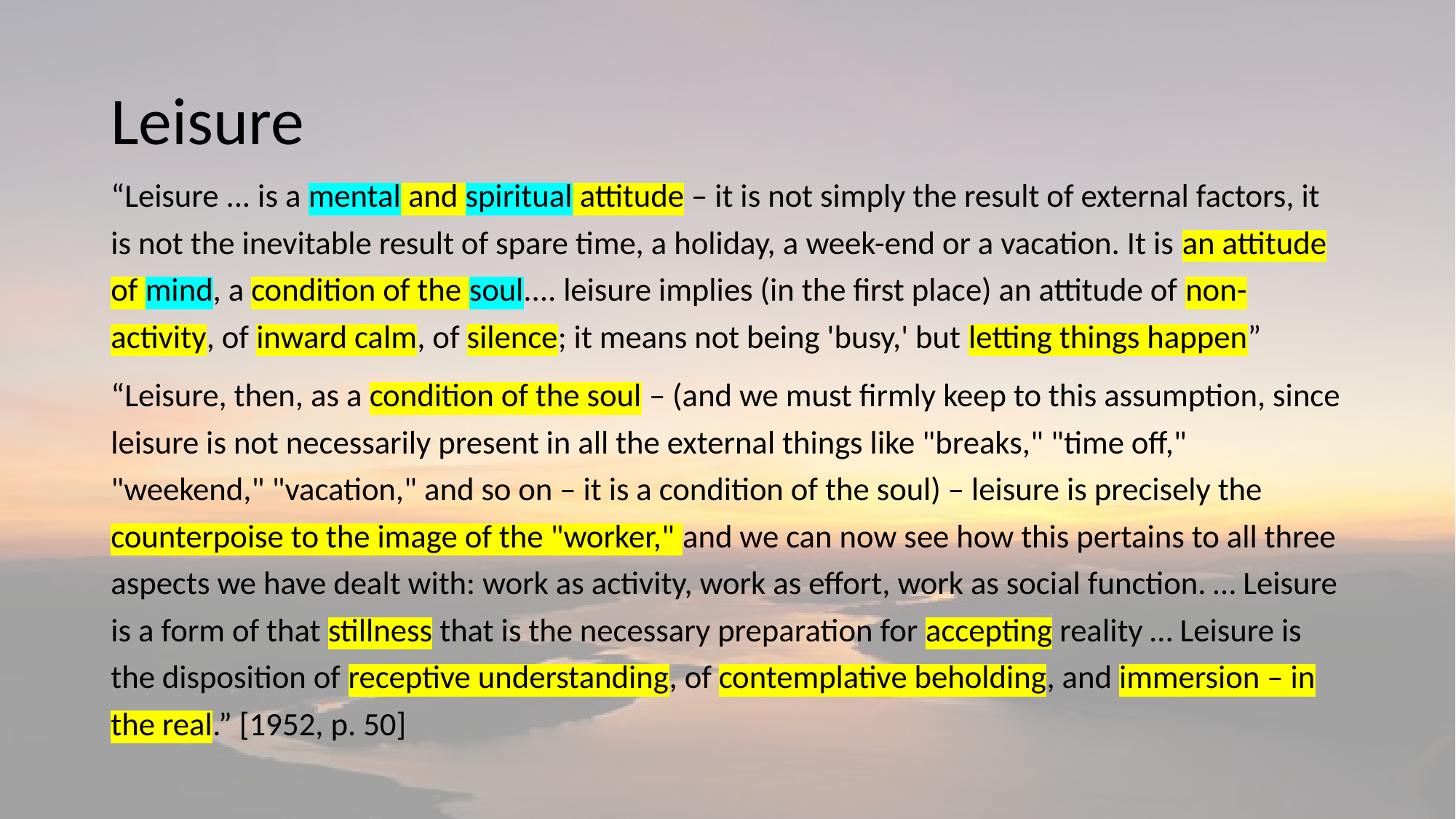

# Leisure
“Leisure ... is a mental and spiritual attitude – it is not simply the result of external factors, it is not the inevitable result of spare time, a holiday, a week-end or a vacation. It is an attitude of mind, a condition of the soul.... leisure implies (in the first place) an attitude of non-activity, of inward calm, of silence; it means not being 'busy,' but letting things happen”
“Leisure, then, as a condition of the soul – (and we must firmly keep to this assumption, since leisure is not necessarily present in all the external things like "breaks," "time off," "weekend," "vacation," and so on – it is a condition of the soul) – leisure is precisely the counterpoise to the image of the "worker," and we can now see how this pertains to all three aspects we have dealt with: work as activity, work as effort, work as social function. … Leisure is a form of that stillness that is the necessary preparation for accepting reality … Leisure is the disposition of receptive understanding, of contemplative beholding, and immersion – in the real.” [1952, p. 50]